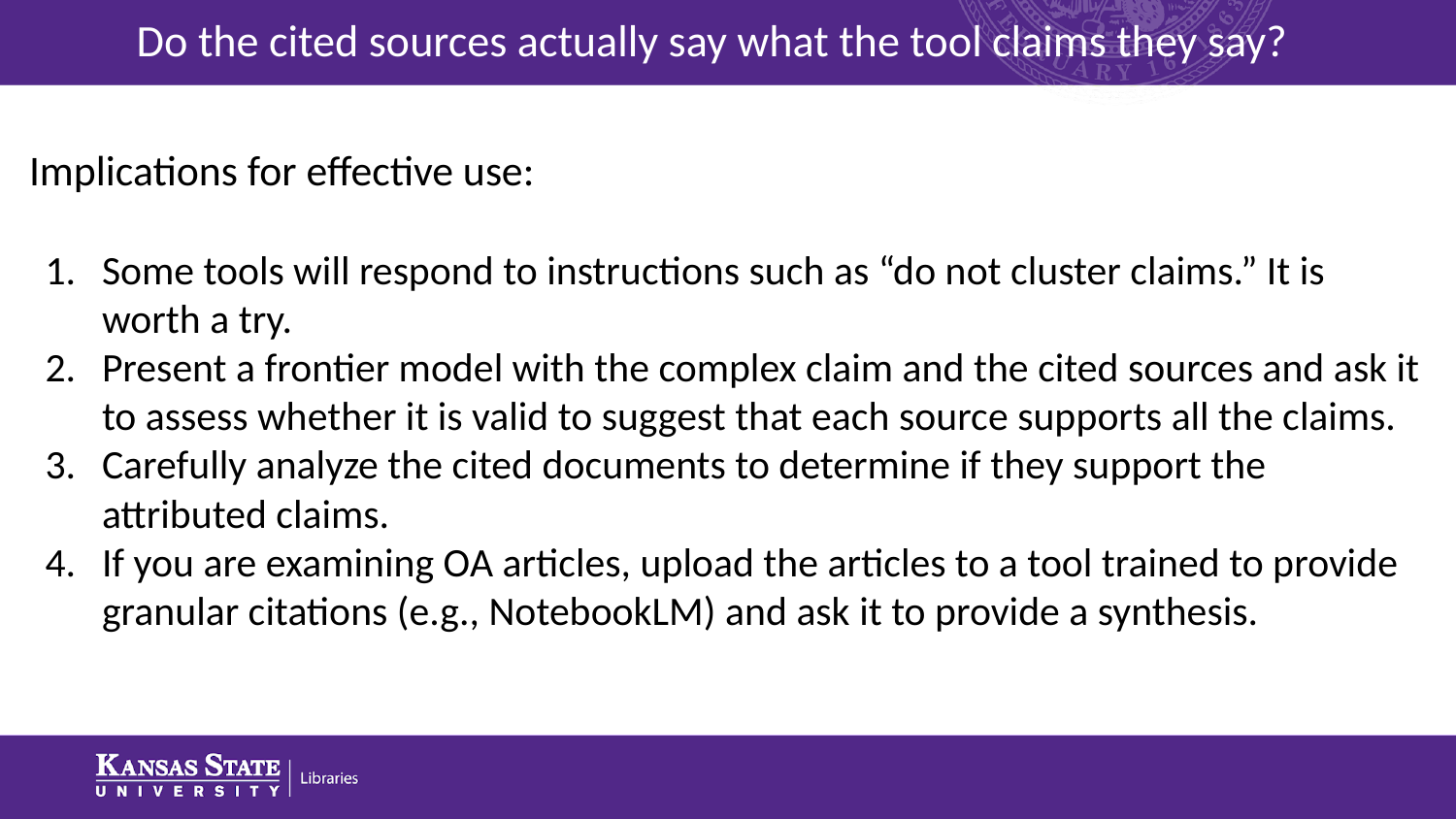

Do the cited sources actually say what the tool claims they say?
Implications for effective use:

Some tools will respond to instructions such as “do not cluster claims.” It is worth a try.
Present a frontier model with the complex claim and the cited sources and ask it to assess whether it is valid to suggest that each source supports all the claims.
Carefully analyze the cited documents to determine if they support the attributed claims.
If you are examining OA articles, upload the articles to a tool trained to provide granular citations (e.g., NotebookLM) and ask it to provide a synthesis.